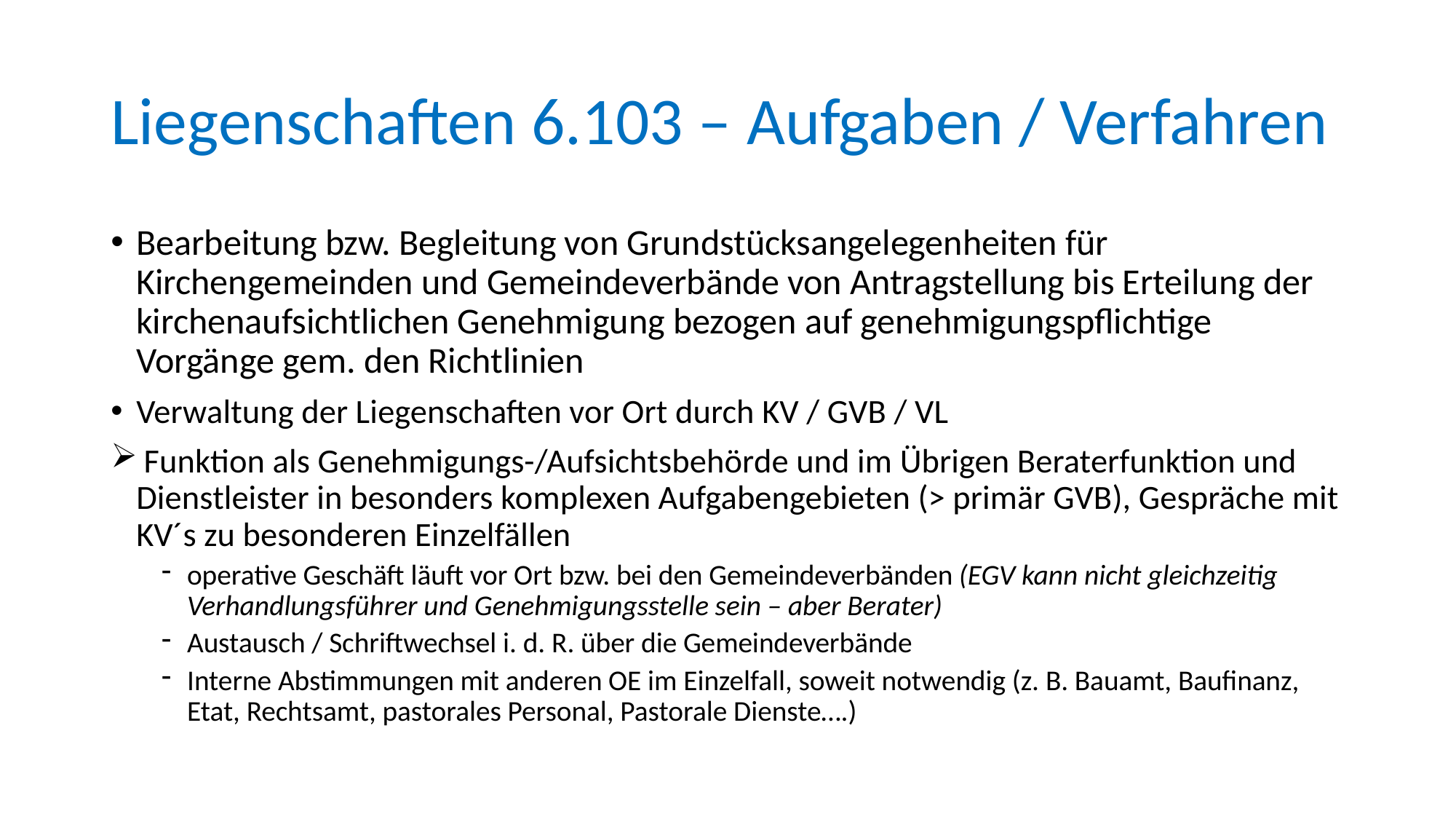

# Liegenschaften 6.103 – Aufgaben / Verfahren
Bearbeitung bzw. Begleitung von Grundstücksangelegenheiten für Kirchengemeinden und Gemeindeverbände von Antragstellung bis Erteilung der kirchenaufsichtlichen Genehmigung bezogen auf genehmigungspflichtige Vorgänge gem. den Richtlinien
Verwaltung der Liegenschaften vor Ort durch KV / GVB / VL
 Funktion als Genehmigungs-/Aufsichtsbehörde und im Übrigen Beraterfunktion und Dienstleister in besonders komplexen Aufgabengebieten (> primär GVB), Gespräche mit KV´s zu besonderen Einzelfällen
operative Geschäft läuft vor Ort bzw. bei den Gemeindeverbänden (EGV kann nicht gleichzeitig Verhandlungsführer und Genehmigungsstelle sein – aber Berater)
Austausch / Schriftwechsel i. d. R. über die Gemeindeverbände
Interne Abstimmungen mit anderen OE im Einzelfall, soweit notwendig (z. B. Bauamt, Baufinanz, Etat, Rechtsamt, pastorales Personal, Pastorale Dienste….)